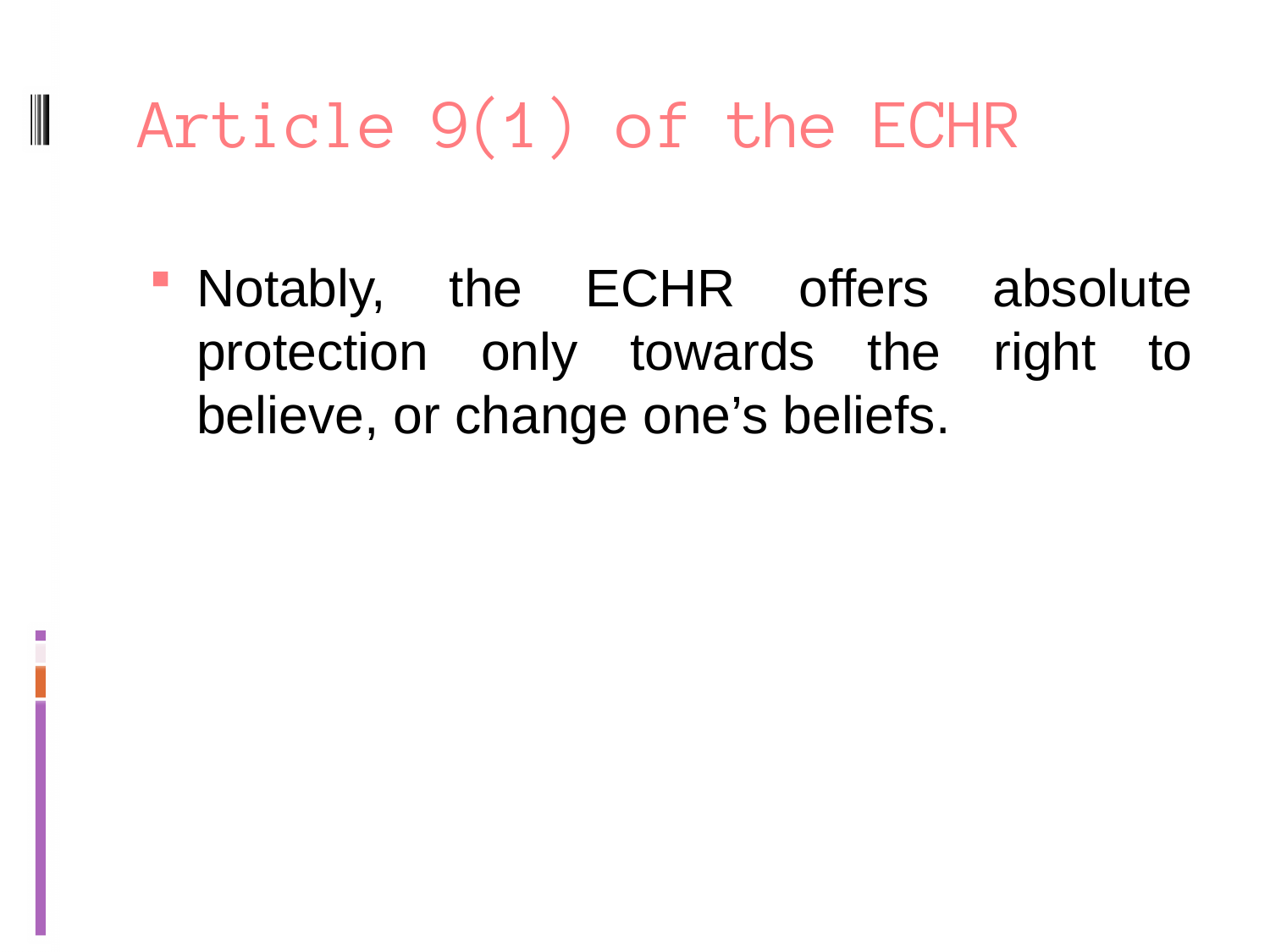

# Article 9(1) of the ECHR
Notably, the ECHR offers absolute protection only towards the right to believe, or change one’s beliefs.